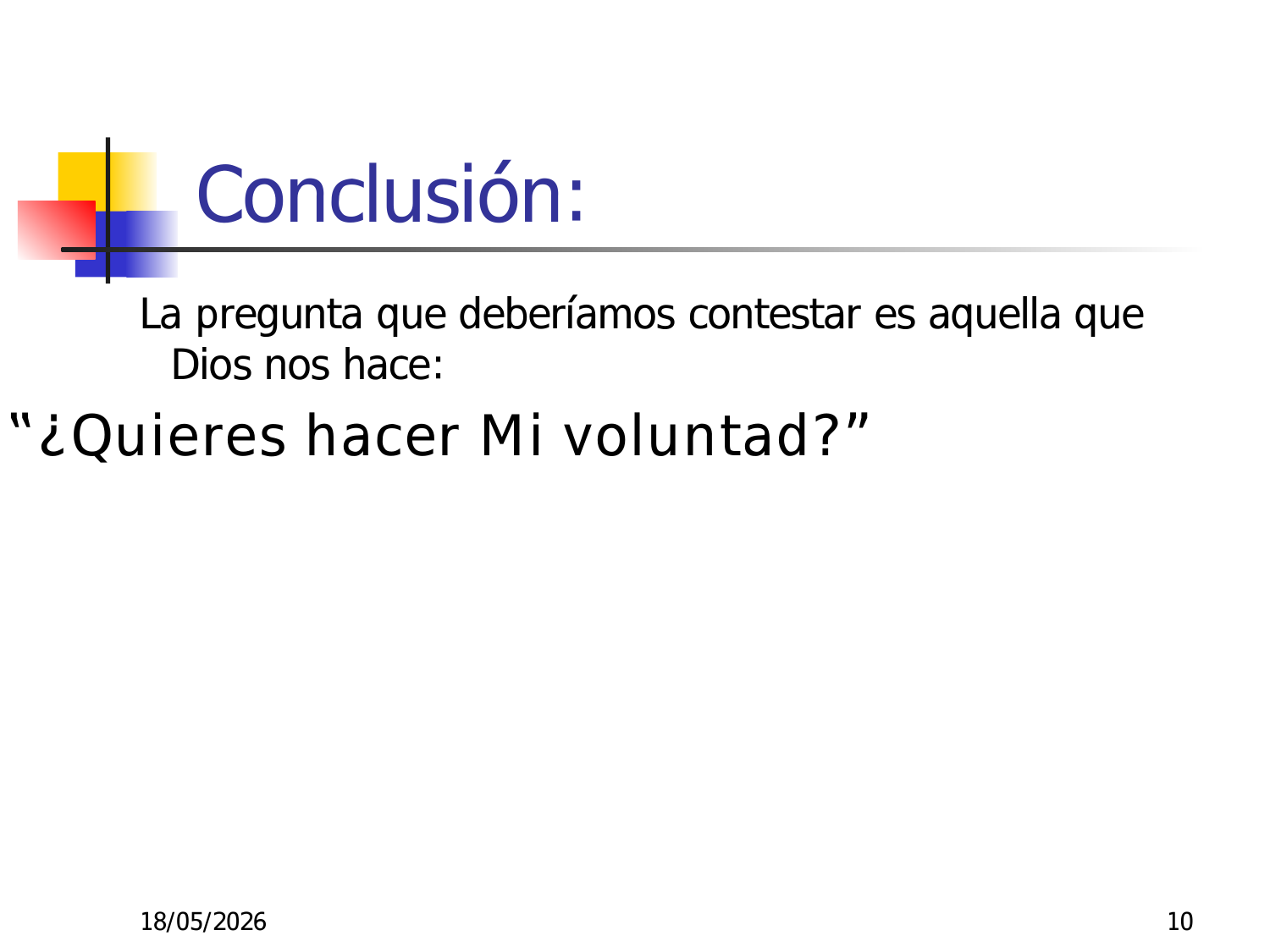

# Conclusión:
La pregunta que deberíamos contestar es aquella que Dios nos hace:
“¿Quieres hacer Mi voluntad?”

18/05/2026
10